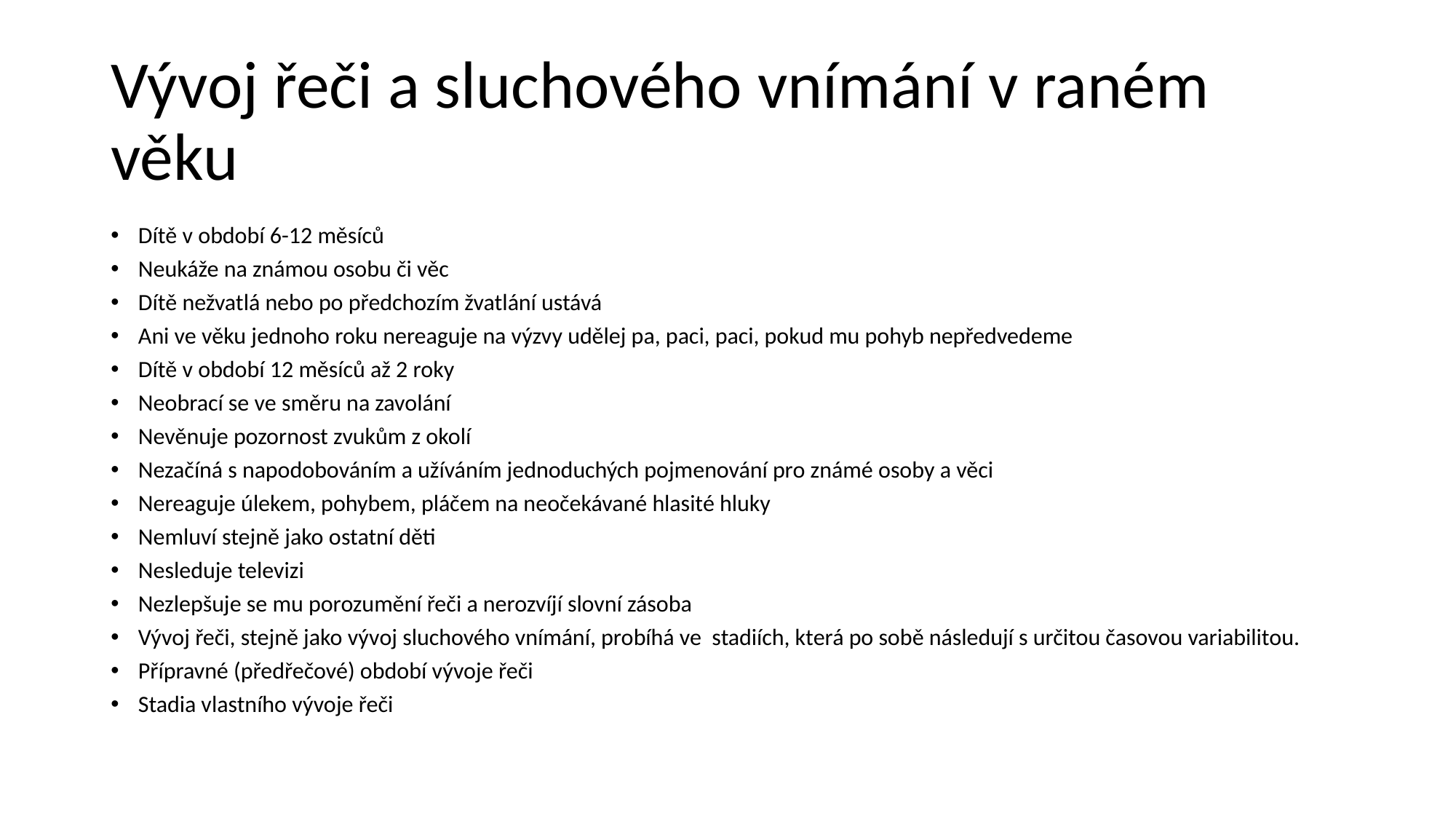

# Vývoj řeči a sluchového vnímání v raném věku
Dítě v období 6-12 měsíců
Neukáže na známou osobu či věc
Dítě nežvatlá nebo po předchozím žvatlání ustává
Ani ve věku jednoho roku nereaguje na výzvy udělej pa, paci, paci, pokud mu pohyb nepředvedeme
Dítě v období 12 měsíců až 2 roky
Neobrací se ve směru na zavolání
Nevěnuje pozornost zvukům z okolí
Nezačíná s napodobováním a užíváním jednoduchých pojmenování pro známé osoby a věci
Nereaguje úlekem, pohybem, pláčem na neočekávané hlasité hluky
Nemluví stejně jako ostatní děti
Nesleduje televizi
Nezlepšuje se mu porozumění řeči a nerozvíjí slovní zásoba
Vývoj řeči, stejně jako vývoj sluchového vnímání, probíhá ve  stadiích, která po sobě následují s určitou časovou variabilitou.
Přípravné (předřečové) období vývoje řeči
Stadia vlastního vývoje řeči